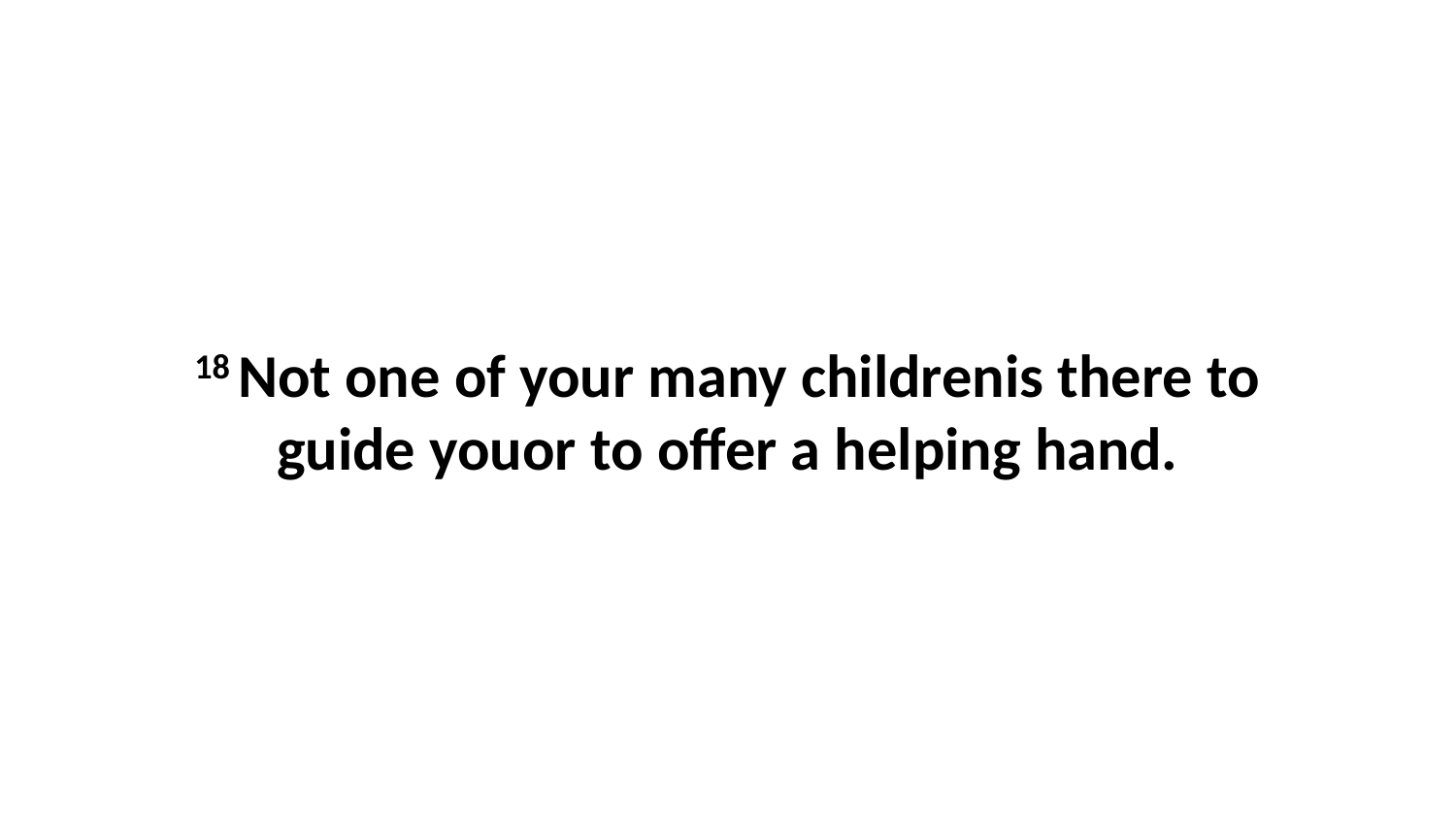

18 Not one of your many childrenis there to guide youor to offer a helping hand.